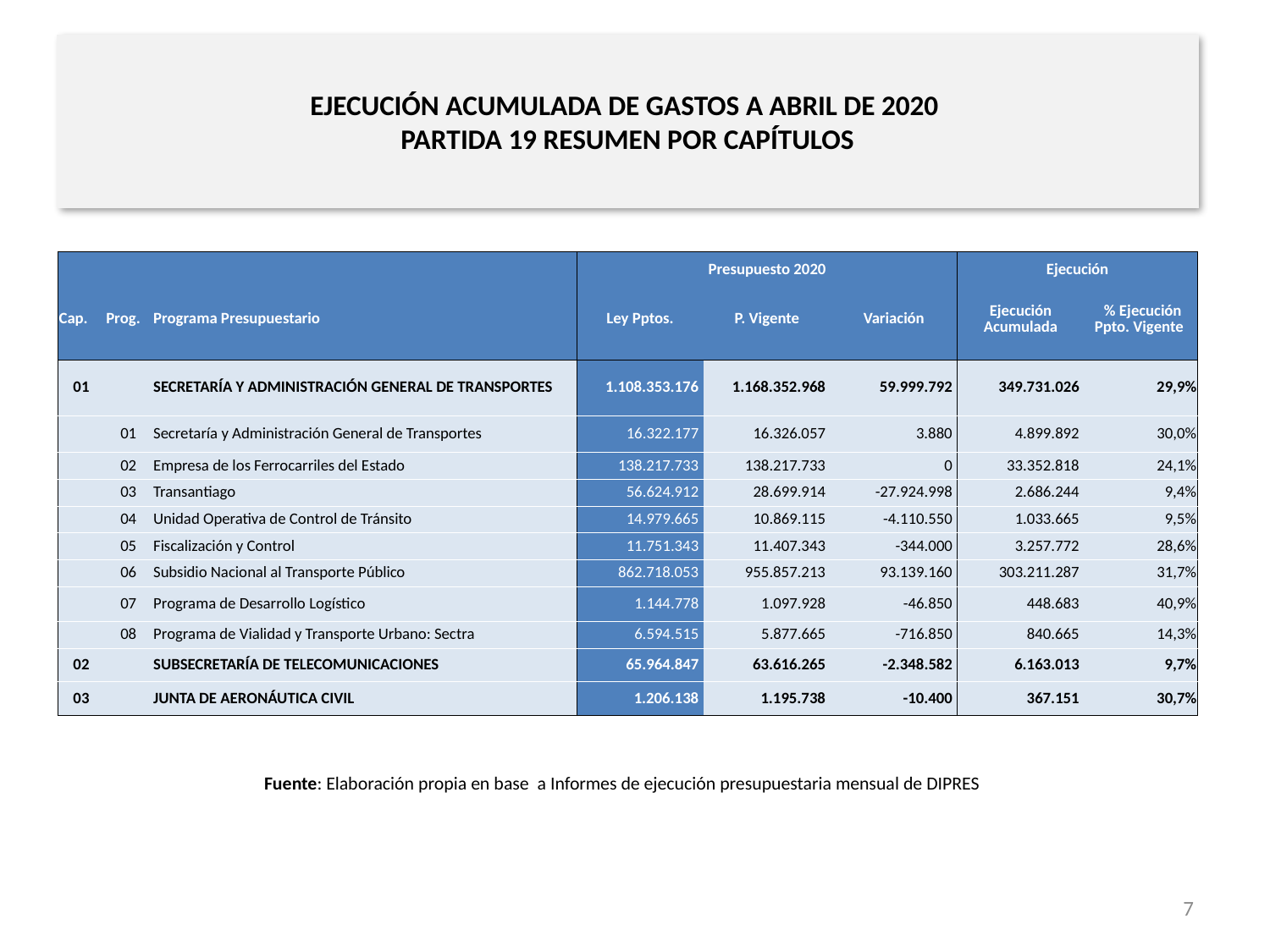

# EJECUCIÓN ACUMULADA DE GASTOS A ABRIL DE 2020 PARTIDA 19 RESUMEN POR CAPÍTULOS
en miles de pesos 2020
|  |  |  | Presupuesto 2020 |  |  | Ejecución |  |
| --- | --- | --- | --- | --- | --- | --- | --- |
| Cap. | Prog. | Programa Presupuestario | Ley Pptos. | P. Vigente | Variación | Ejecución Acumulada | % Ejecución Ppto. Vigente |
| 01 |  | SECRETARÍA Y ADMINISTRACIÓN GENERAL DE TRANSPORTES | 1.108.353.176 | 1.168.352.968 | 59.999.792 | 349.731.026 | 29,9% |
|  | 01 | Secretaría y Administración General de Transportes | 16.322.177 | 16.326.057 | 3.880 | 4.899.892 | 30,0% |
|  | 02 | Empresa de los Ferrocarriles del Estado | 138.217.733 | 138.217.733 | 0 | 33.352.818 | 24,1% |
|  | 03 | Transantiago | 56.624.912 | 28.699.914 | -27.924.998 | 2.686.244 | 9,4% |
|  | 04 | Unidad Operativa de Control de Tránsito | 14.979.665 | 10.869.115 | -4.110.550 | 1.033.665 | 9,5% |
|  | 05 | Fiscalización y Control | 11.751.343 | 11.407.343 | -344.000 | 3.257.772 | 28,6% |
|  | 06 | Subsidio Nacional al Transporte Público | 862.718.053 | 955.857.213 | 93.139.160 | 303.211.287 | 31,7% |
|  | 07 | Programa de Desarrollo Logístico | 1.144.778 | 1.097.928 | -46.850 | 448.683 | 40,9% |
|  | 08 | Programa de Vialidad y Transporte Urbano: Sectra | 6.594.515 | 5.877.665 | -716.850 | 840.665 | 14,3% |
| 02 |  | SUBSECRETARÍA DE TELECOMUNICACIONES | 65.964.847 | 63.616.265 | -2.348.582 | 6.163.013 | 9,7% |
| 03 |  | JUNTA DE AERONÁUTICA CIVIL | 1.206.138 | 1.195.738 | -10.400 | 367.151 | 30,7% |
Fuente: Elaboración propia en base  a Informes de ejecución presupuestaria mensual de DIPRES
7